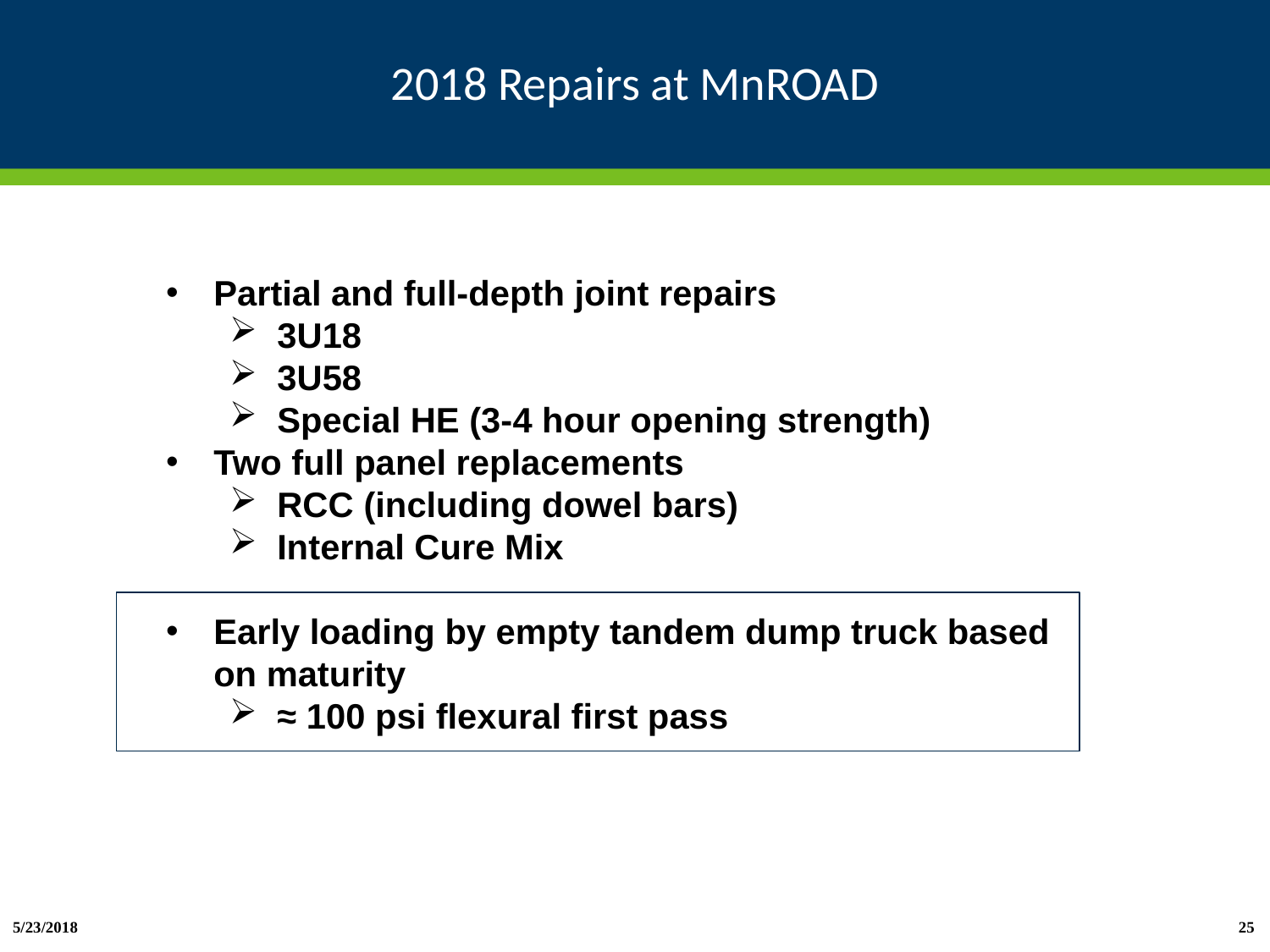

# 2018 Repairs at MnROAD
Partial and full-depth joint repairs
3U18
3U58
Special HE (3-4 hour opening strength)
Two full panel replacements
RCC (including dowel bars)
Internal Cure Mix

Early loading by empty tandem dump truck based on maturity
≈ 100 psi flexural first pass

5/23/2018
25